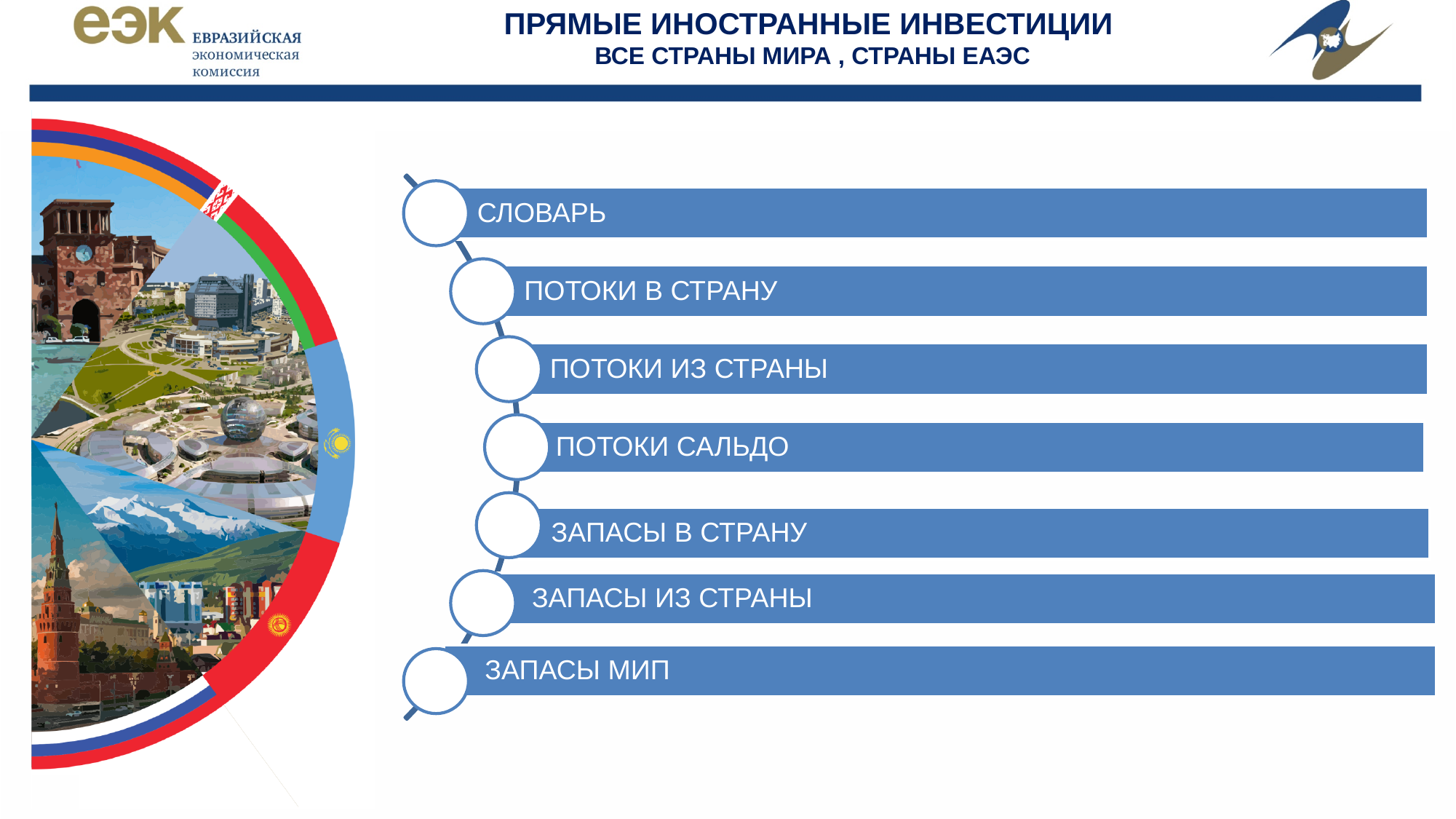

ПРЯМЫЕ ИНОСТРАННЫЕ ИНВЕСТИЦИИ
ВСЕ СТРАНЫ МИРА , СТРАНЫ ЕАЭС
СЛОВАРЬ
ПОТОКИ В СТРАНУ
ПОТОКИ ИЗ СТРАНЫ
ПОТОКИ САЛЬДО
ЗАПАСЫ В СТРАНУ
ЗАПАСЫ ИЗ СТРАНЫ
ЗАПАСЫ МИП